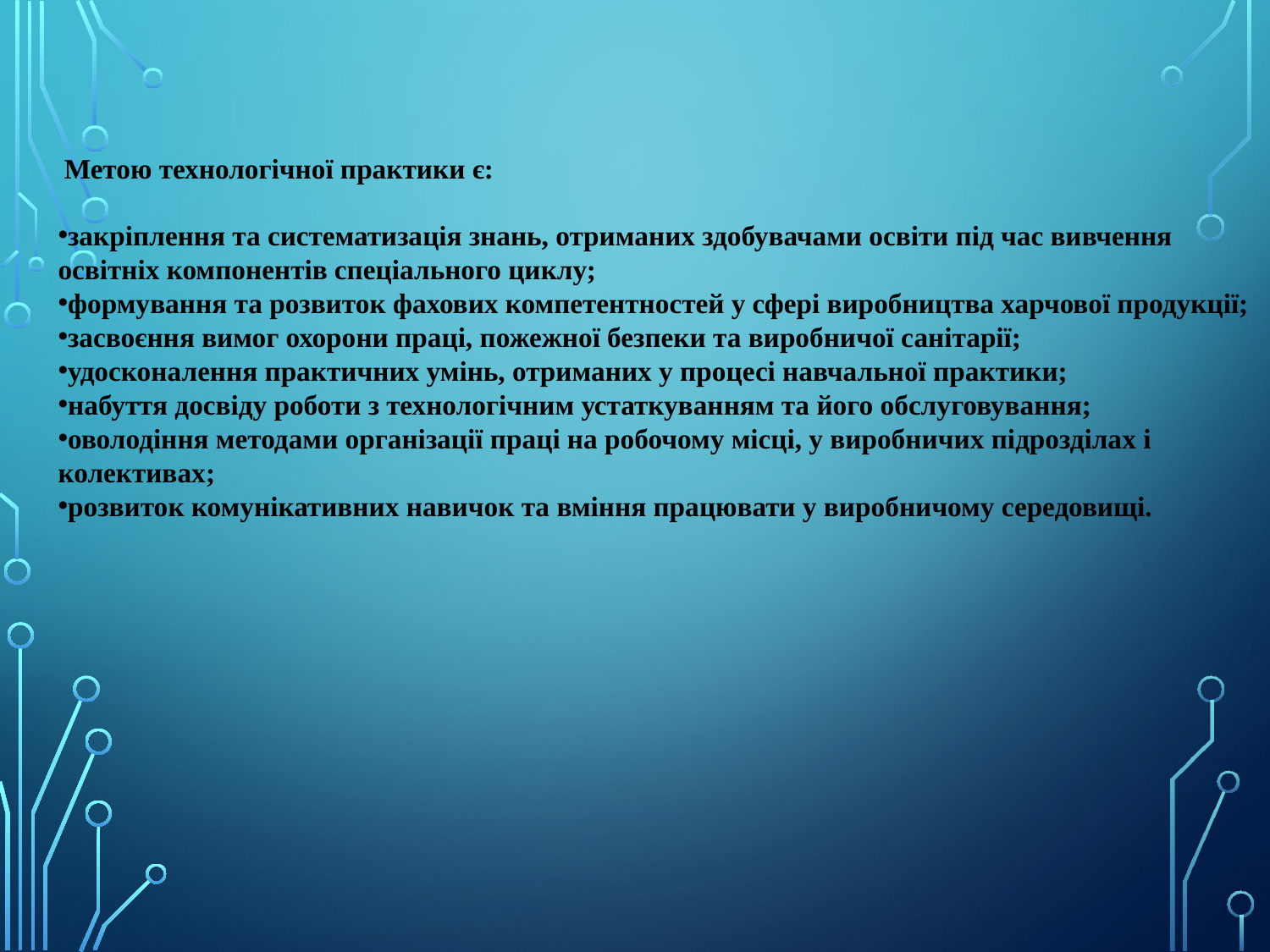

Метою технологічної практики є:

закріплення та систематизація знань, отриманих здобувачами освіти під час вивчення освітніх компонентів спеціального циклу;
формування та розвиток фахових компетентностей у сфері виробництва харчової продукції;
засвоєння вимог охорони праці, пожежної безпеки та виробничої санітарії;
удосконалення практичних умінь, отриманих у процесі навчальної практики;
набуття досвіду роботи з технологічним устаткуванням та його обслуговування;
оволодіння методами організації праці на робочому місці, у виробничих підрозділах і колективах;
розвиток комунікативних навичок та вміння працювати у виробничому середовищі.